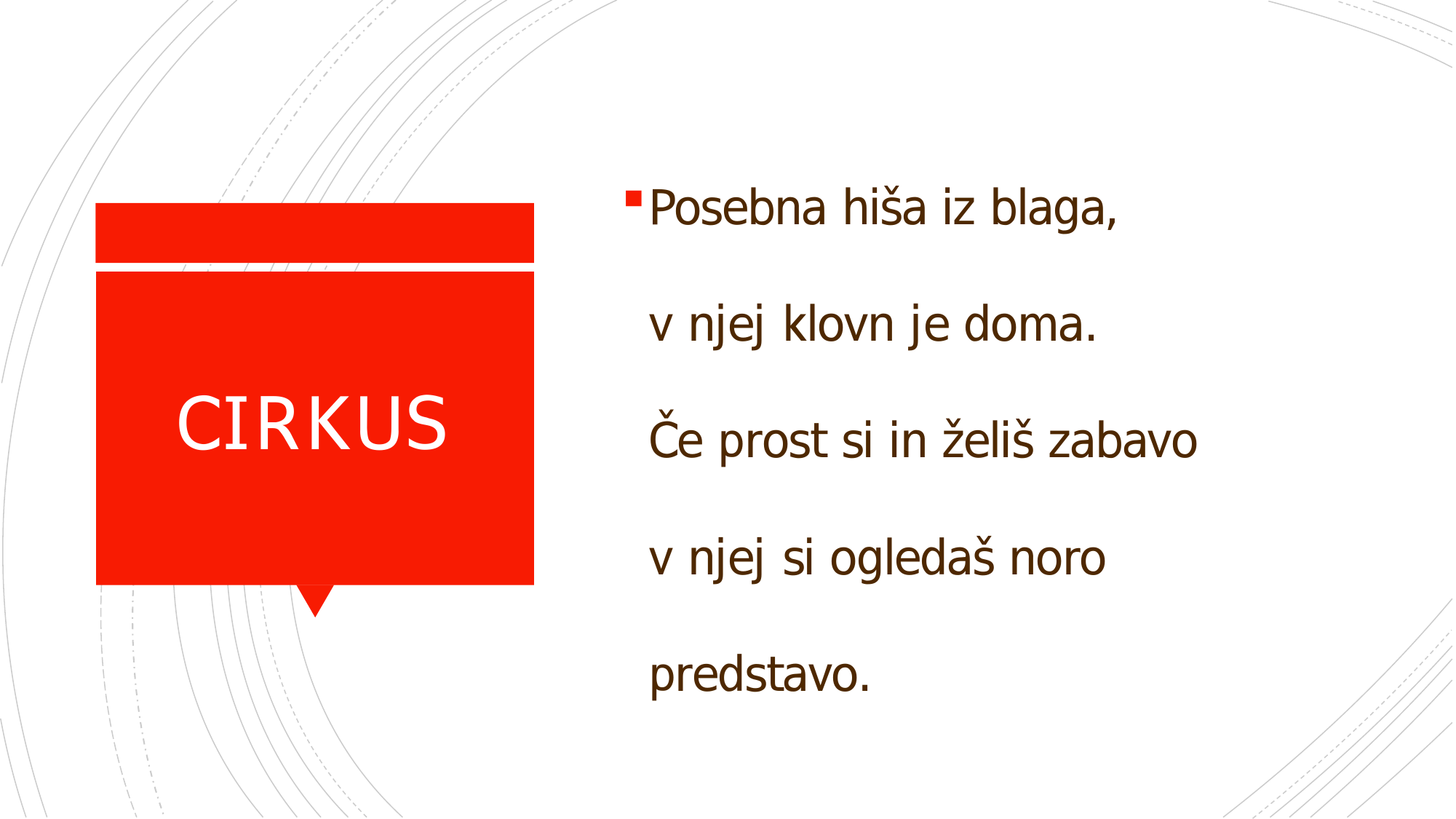

Posebna hiša iz blaga,
v njej klovn je doma.
Če prost si in želiš zabavo
v njej si ogledaš noro predstavo.
# CIRKUS